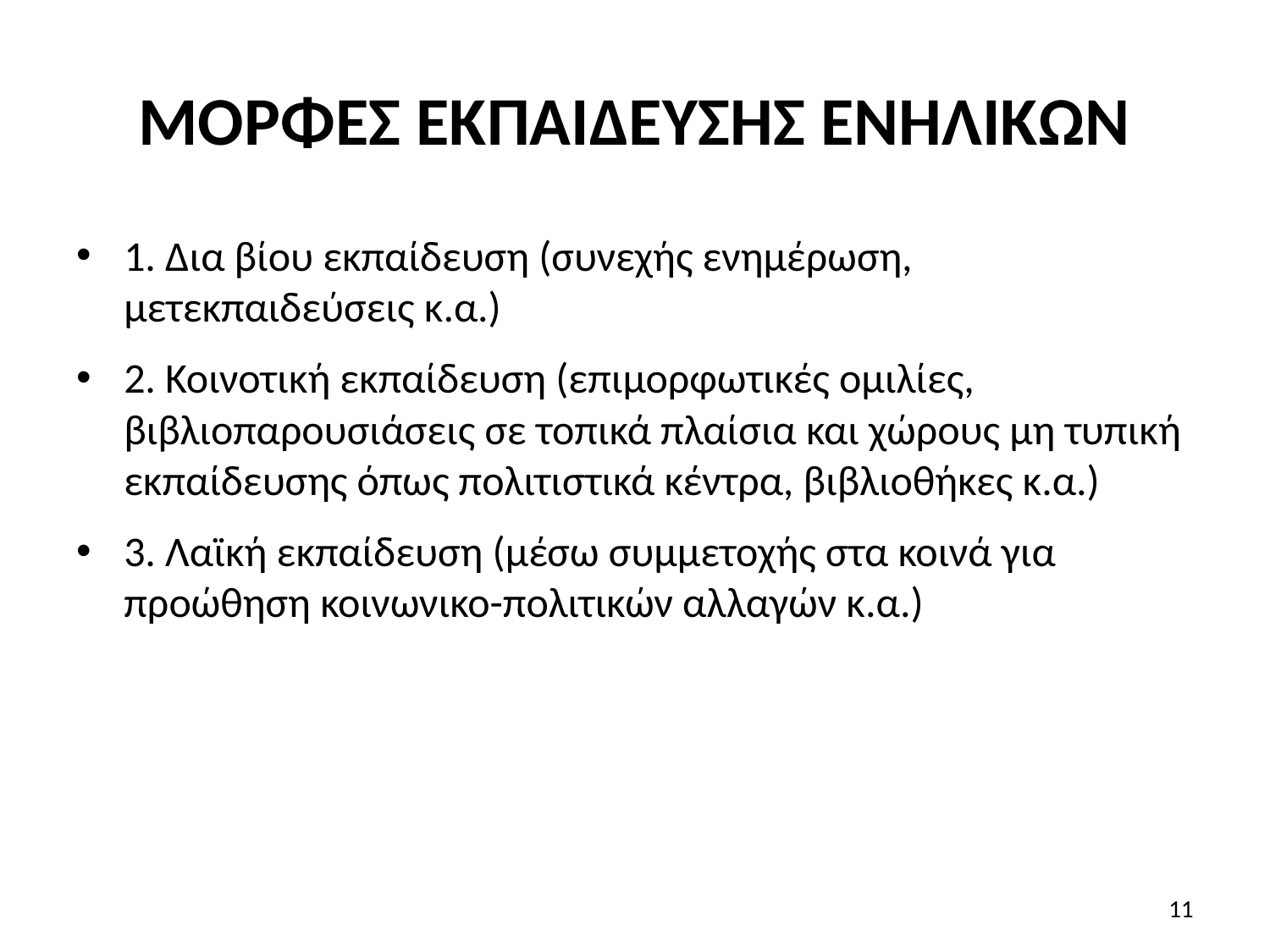

# ΜΟΡΦΕΣ ΕΚΠΑΙΔΕΥΣΗΣ ΕΝΗΛΙΚΩΝ
1. Δια βίου εκπαίδευση (συνεχής ενημέρωση, μετεκπαιδεύσεις κ.α.)
2. Κοινοτική εκπαίδευση (επιμορφωτικές ομιλίες, βιβλιοπαρουσιάσεις σε τοπικά πλαίσια και χώρους μη τυπική εκπαίδευσης όπως πολιτιστικά κέντρα, βιβλιοθήκες κ.α.)
3. Λαϊκή εκπαίδευση (μέσω συμμετοχής στα κοινά για προώθηση κοινωνικο-πολιτικών αλλαγών κ.α.)
11